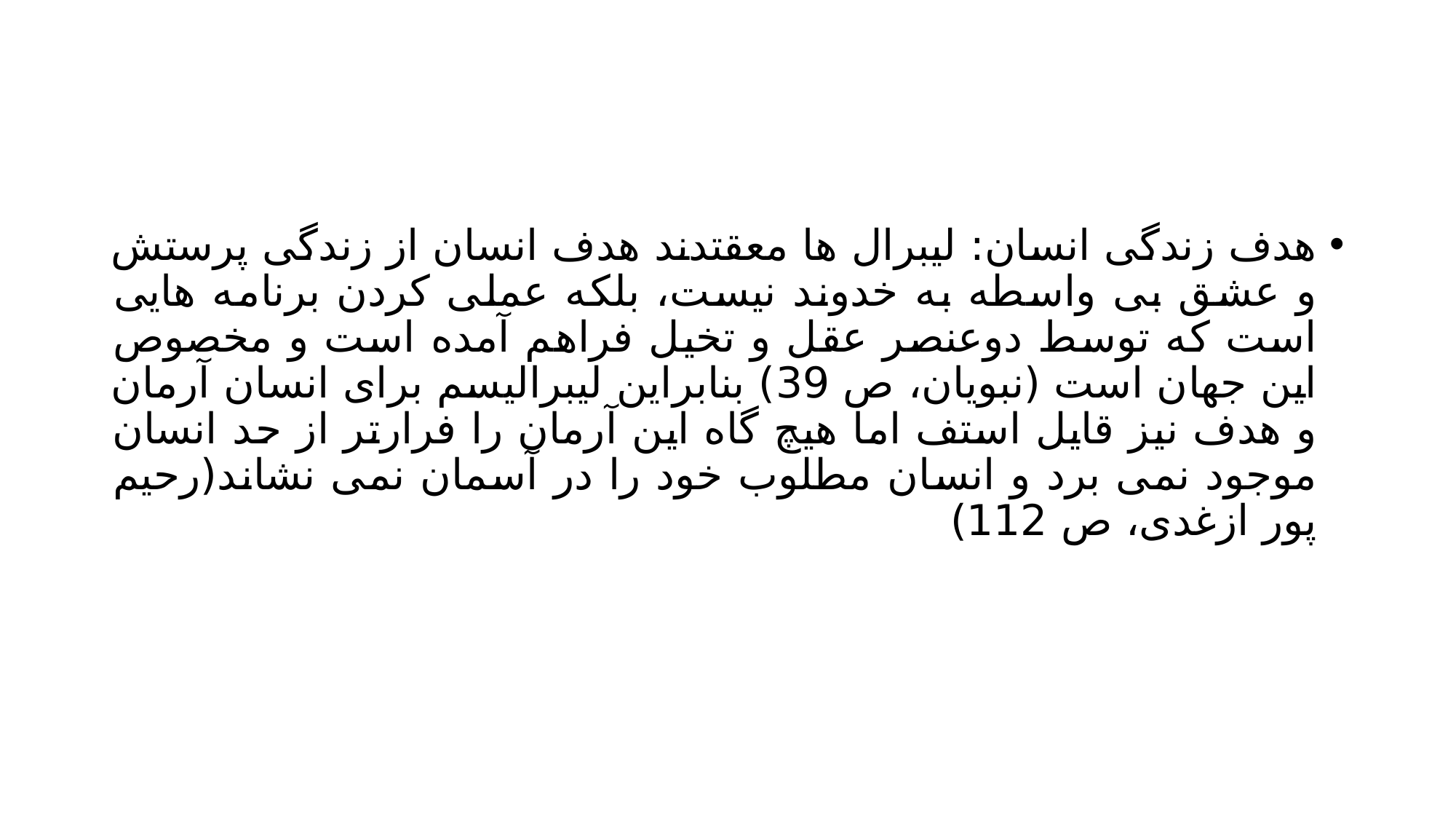

#
هدف زندگی انسان: لیبرال ها معقتدند هدف انسان از زندگی پرستش و عشق بی واسطه به خدوند نیست، بلکه عملی کردن برنامه هایی است که توسط دوعنصر عقل و تخیل فراهم آمده است و مخصوص این جهان است (نبویان، ص 39) بنابراین لیبرالیسم برای انسان آرمان و هدف نیز قایل استف اما هیچ گاه این آرمان را فرارتر از حد انسان موجود نمی برد و انسان مطلوب خود را در آسمان نمی نشاند(رحیم پور ازغدی، ص 112)